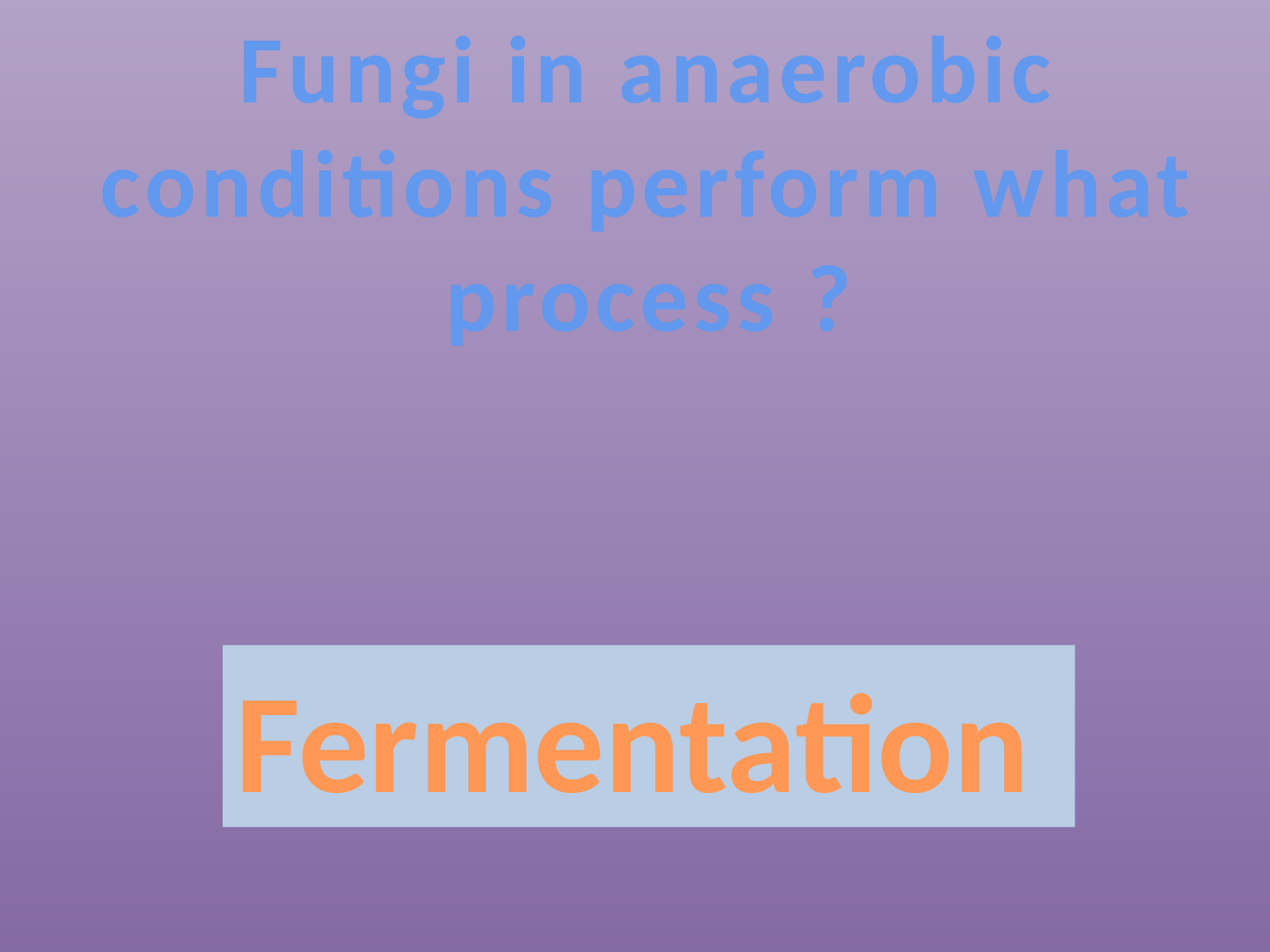

Fungi in anaerobic conditions perform what process ?
Fermentation